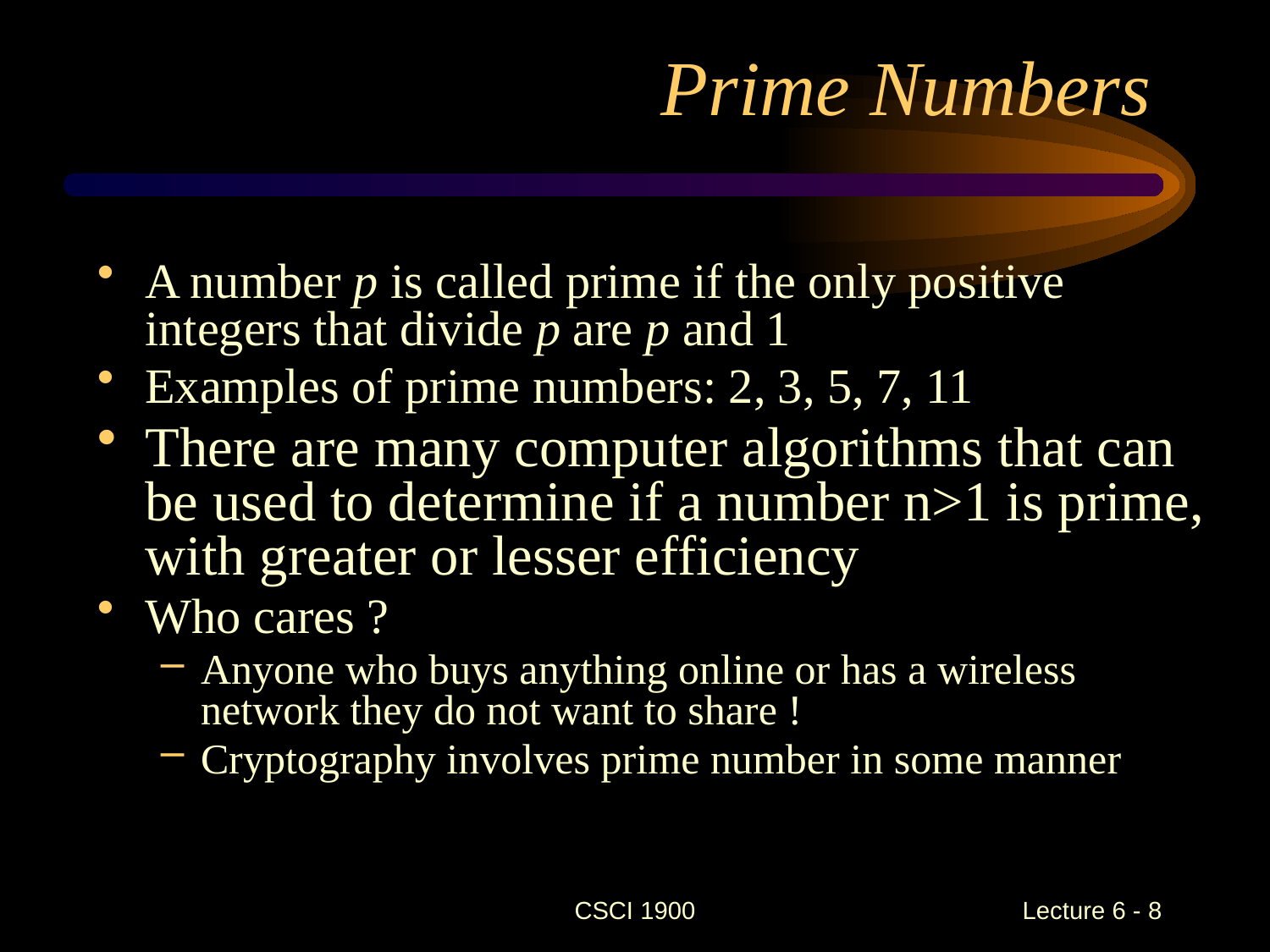

# Prime Numbers
A number p is called prime if the only positive integers that divide p are p and 1
Examples of prime numbers: 2, 3, 5, 7, 11
There are many computer algorithms that can be used to determine if a number n>1 is prime, with greater or lesser efficiency
Who cares ?
Anyone who buys anything online or has a wireless network they do not want to share !
Cryptography involves prime number in some manner

CSCI 1900
 Lecture 6 - 8